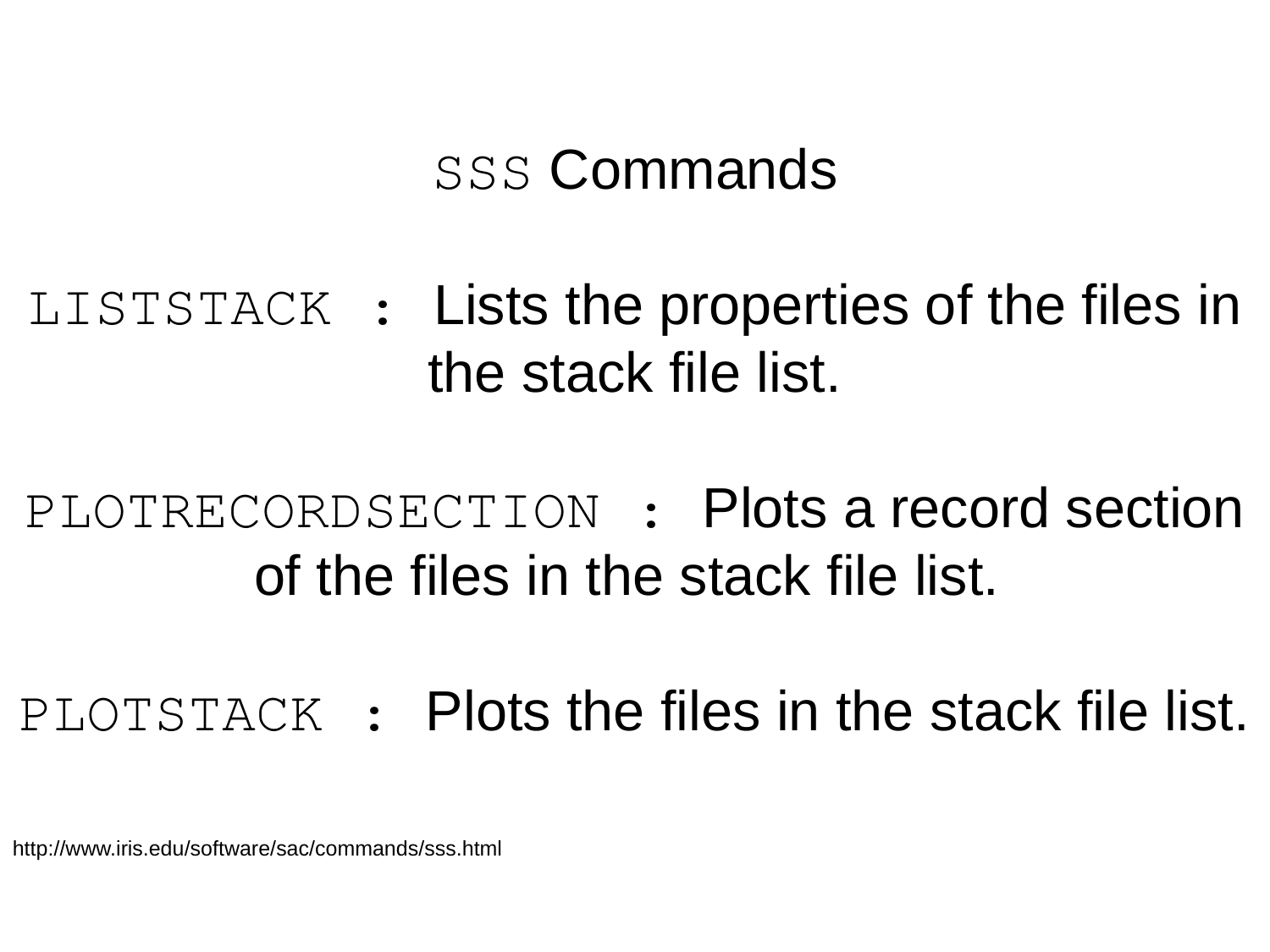

SSS Commands

LISTSTACK : Lists the properties of the files in the stack file list.

PLOTRECORDSECTION : Plots a record section of the files in the stack file list.

PLOTSTACK : Plots the files in the stack file list.

http://www.iris.edu/software/sac/commands/sss.html